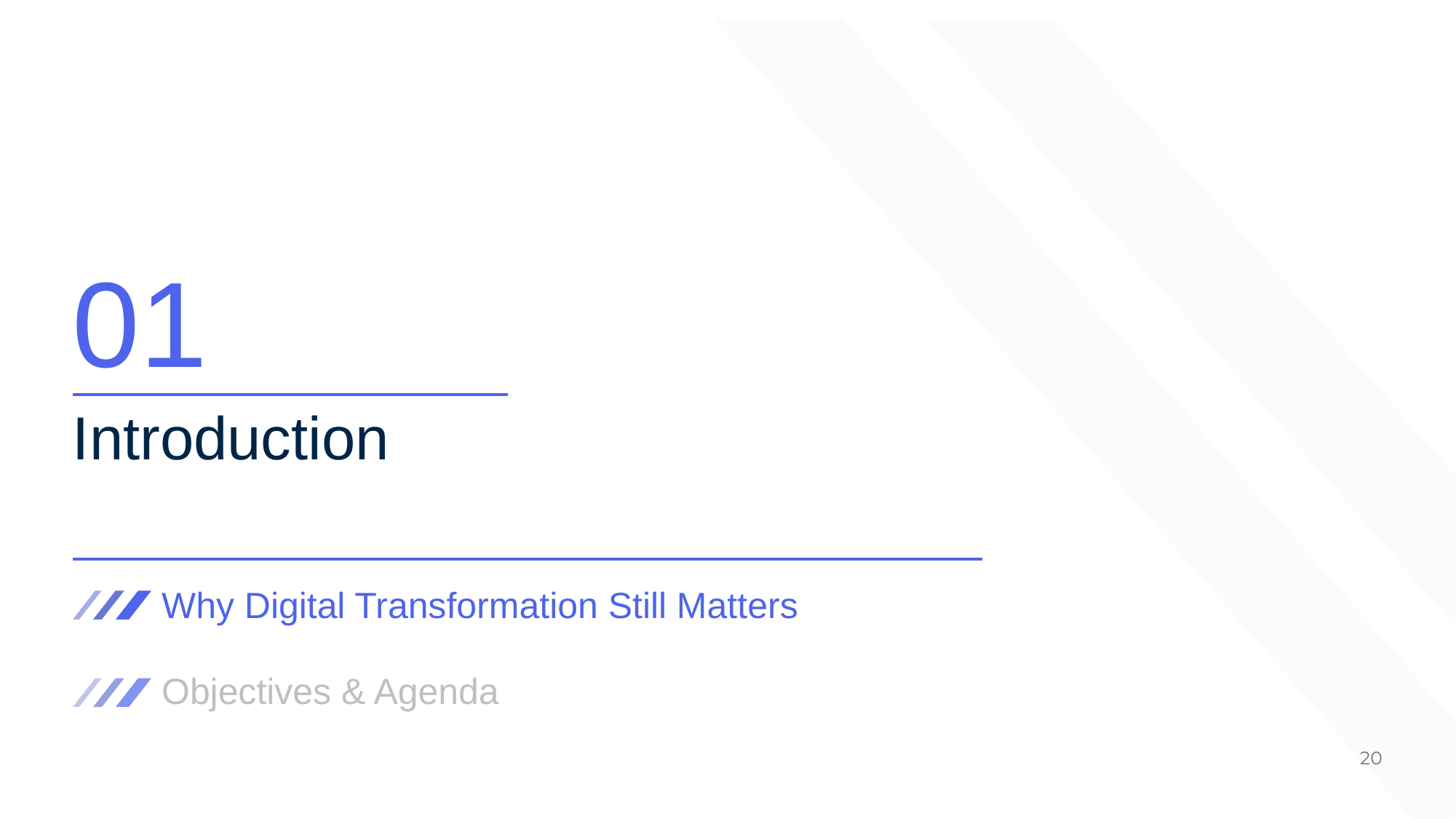

01
Introduction
Why Digital Transformation Still Matters
Objectives & Agenda
20